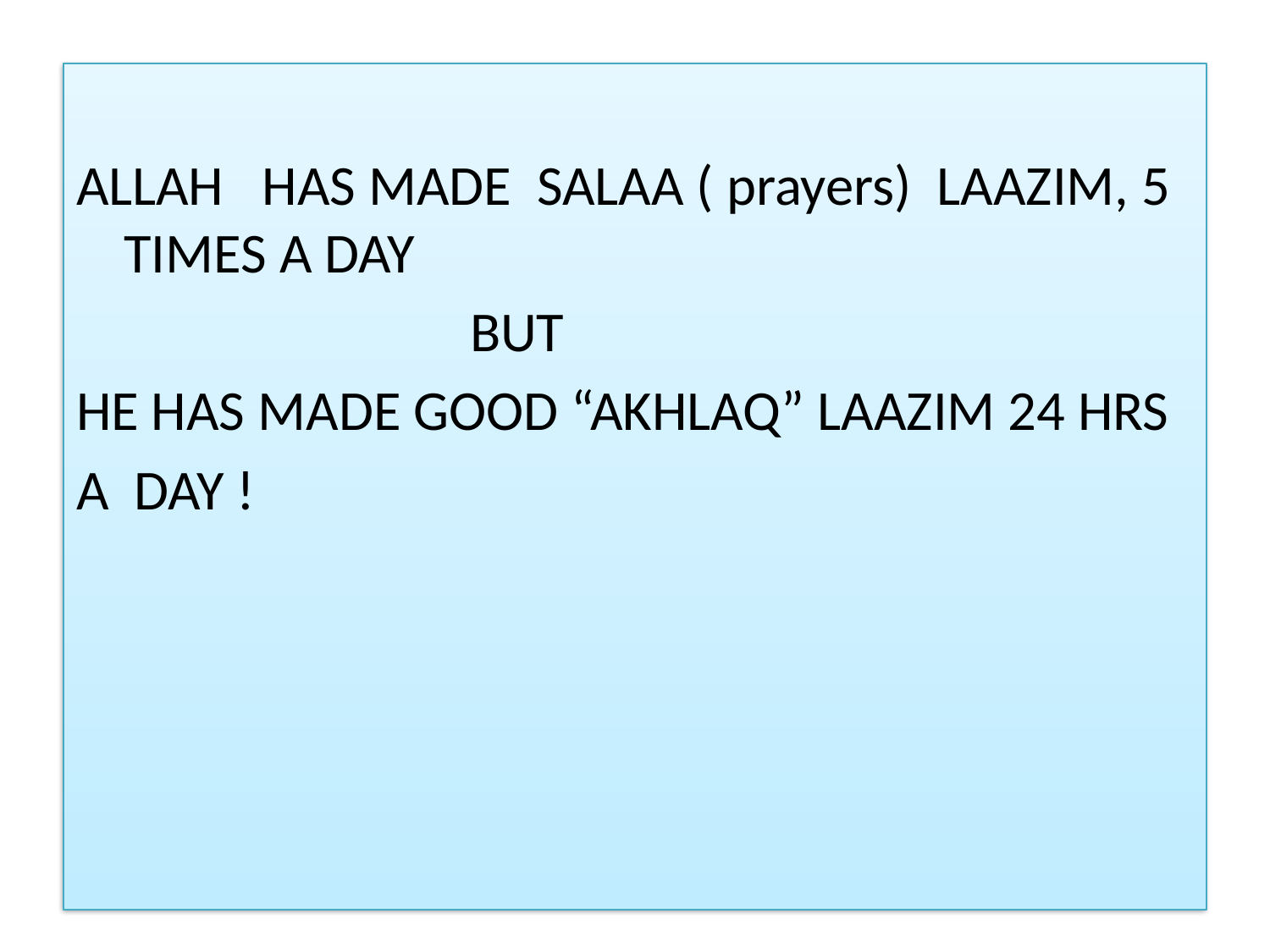

#

ALLAH   HAS MADE  SALAA ( prayers)  LAAZIM, 5 TIMES A DAY
                               BUT
HE HAS MADE GOOD “AKHLAQ” LAAZIM 24 HRS
A  DAY !